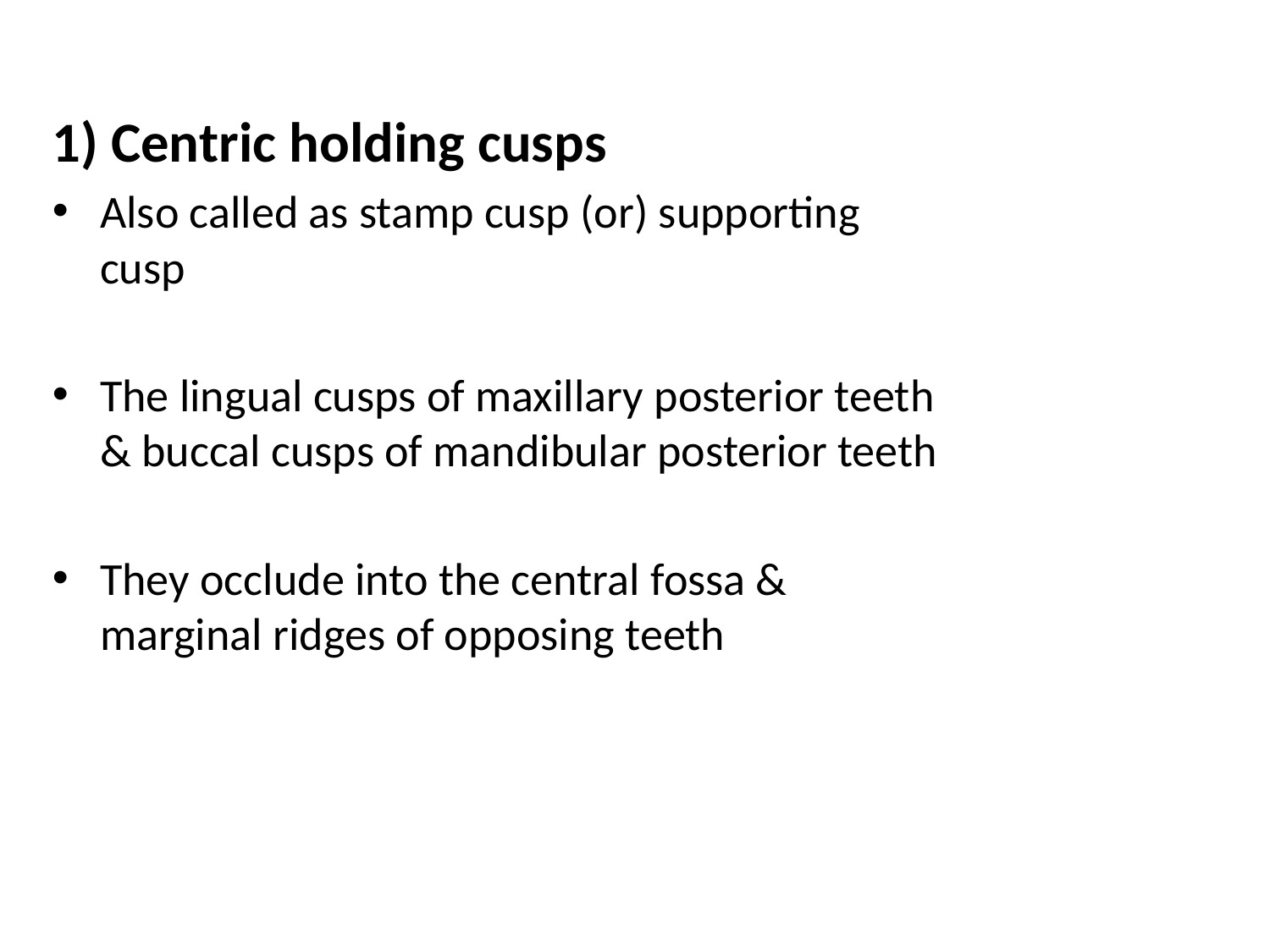

1) Centric holding cusps
Also called as stamp cusp (or) supporting cusp

The lingual cusps of maxillary posterior teeth & buccal cusps of mandibular posterior teeth

They occlude into the central fossa & marginal ridges of opposing teeth